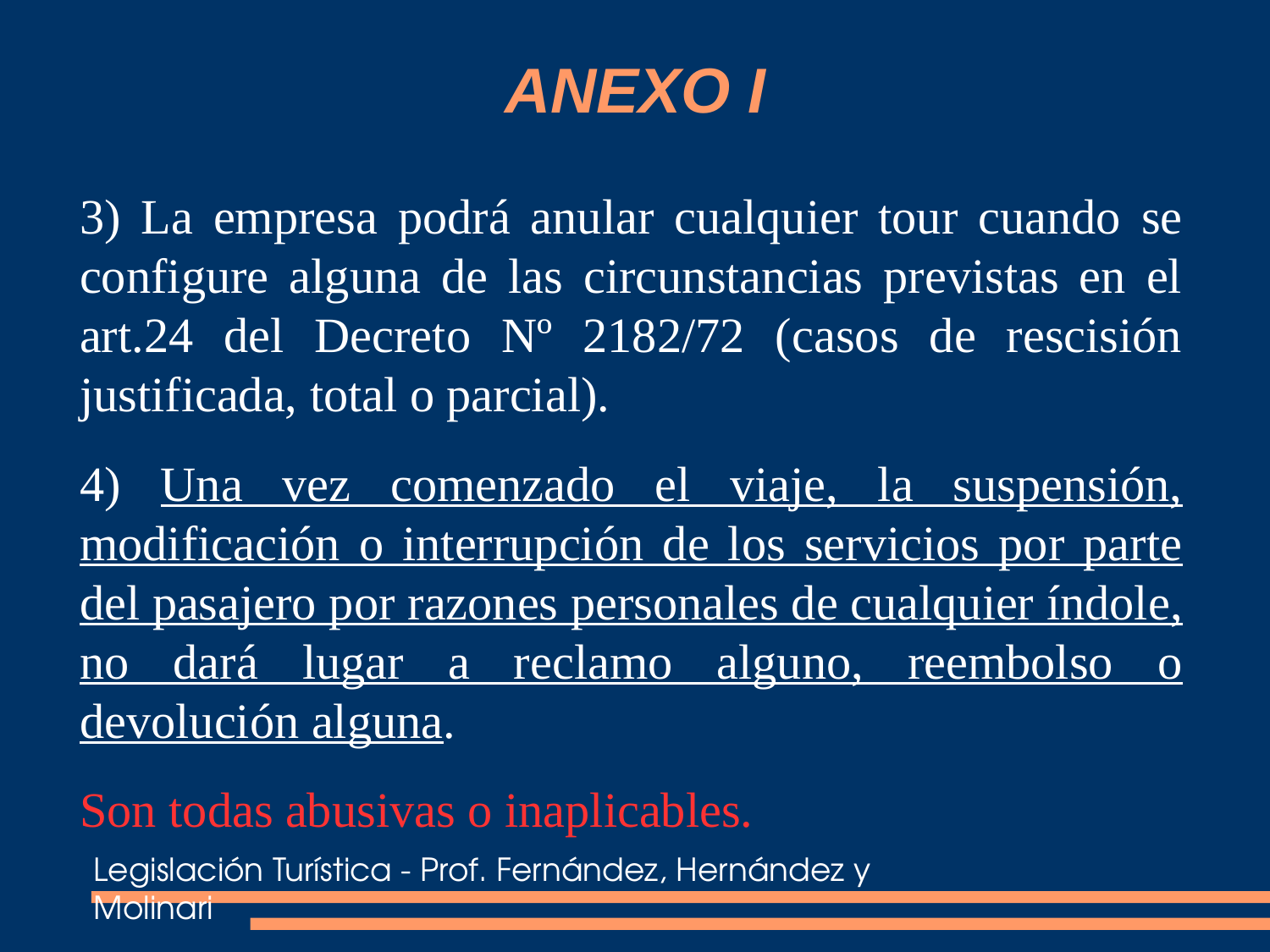

ANEXO I
3) La empresa podrá anular cualquier tour cuando se configure alguna de las circunstancias previstas en el art.24 del Decreto Nº 2182/72 (casos de rescisión justificada, total o parcial).
4) Una vez comenzado el viaje, la suspensión, modificación o interrupción de los servicios por parte del pasajero por razones personales de cualquier índole, no dará lugar a reclamo alguno, reembolso o devolución alguna.
Son todas abusivas o inaplicables.
Legislación Turística - Prof. Fernández, Hernández y Molinari